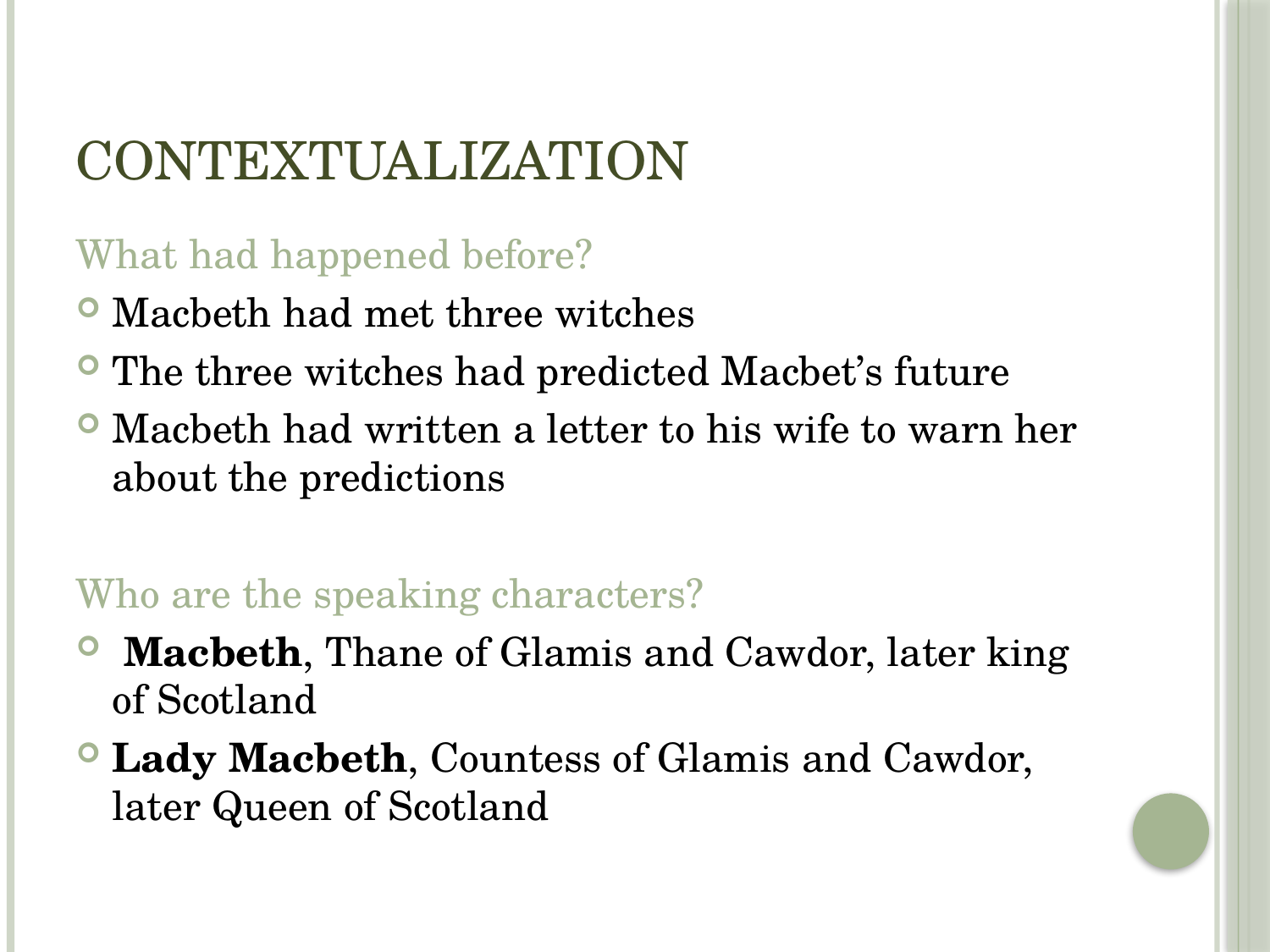

# CONTEXTUALIZATION
What had happened before?
Macbeth had met three witches
The three witches had predicted Macbet’s future
Macbeth had written a letter to his wife to warn her about the predictions

Who are the speaking characters?
 Macbeth, Thane of Glamis and Cawdor, later king of Scotland
Lady Macbeth, Countess of Glamis and Cawdor, later Queen of Scotland